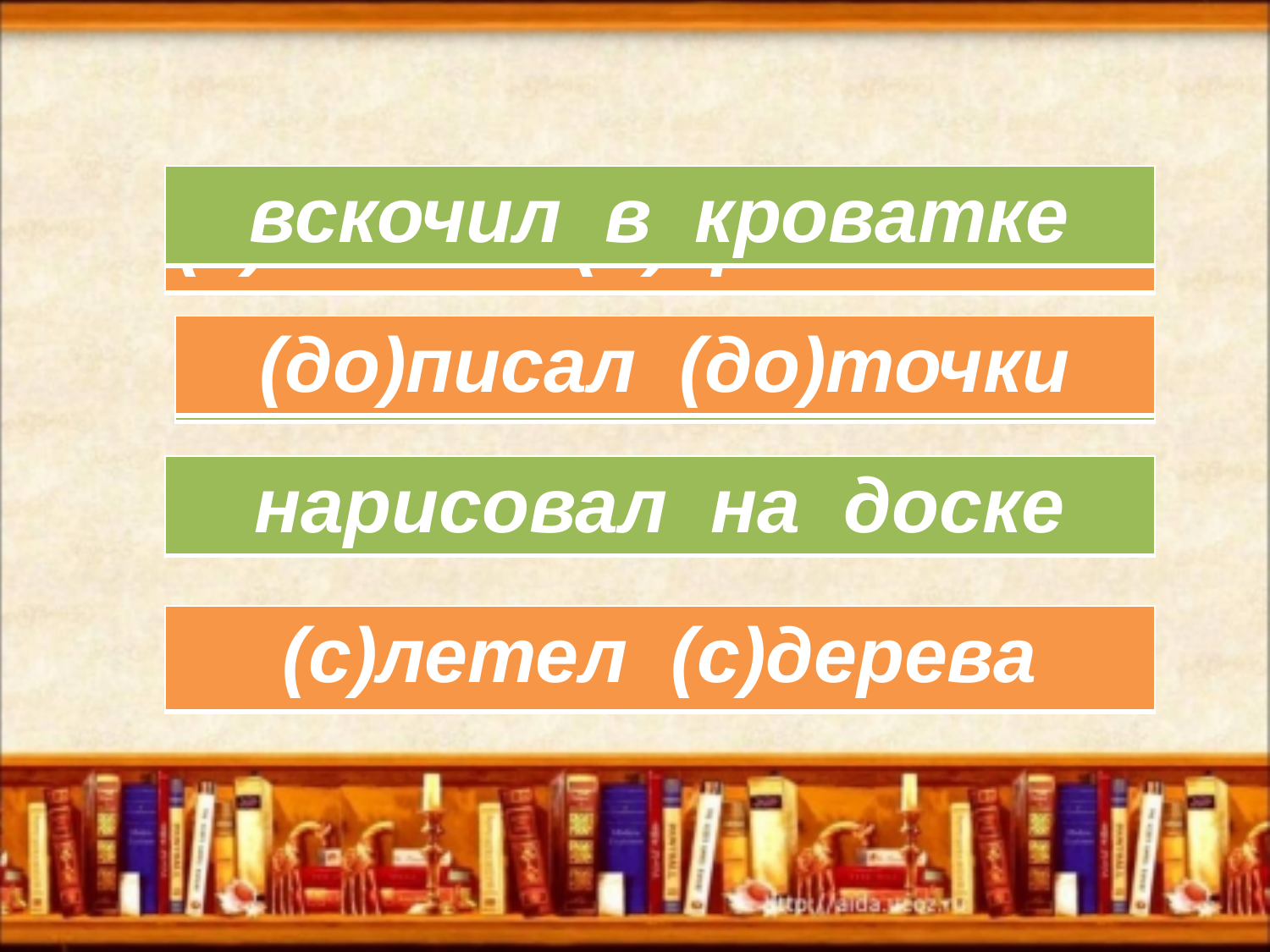

#
| (в)скочил (в)кроватке |
| --- |
| вскочил в кроватке |
| --- |
| дописал до точки |
| --- |
| (до)писал (до)точки |
| --- |
| (на)рисовал (на)доске |
| --- |
| нарисовал на доске |
| --- |
| слетел с дерева |
| --- |
| (с)летел (с)дерева |
| --- |